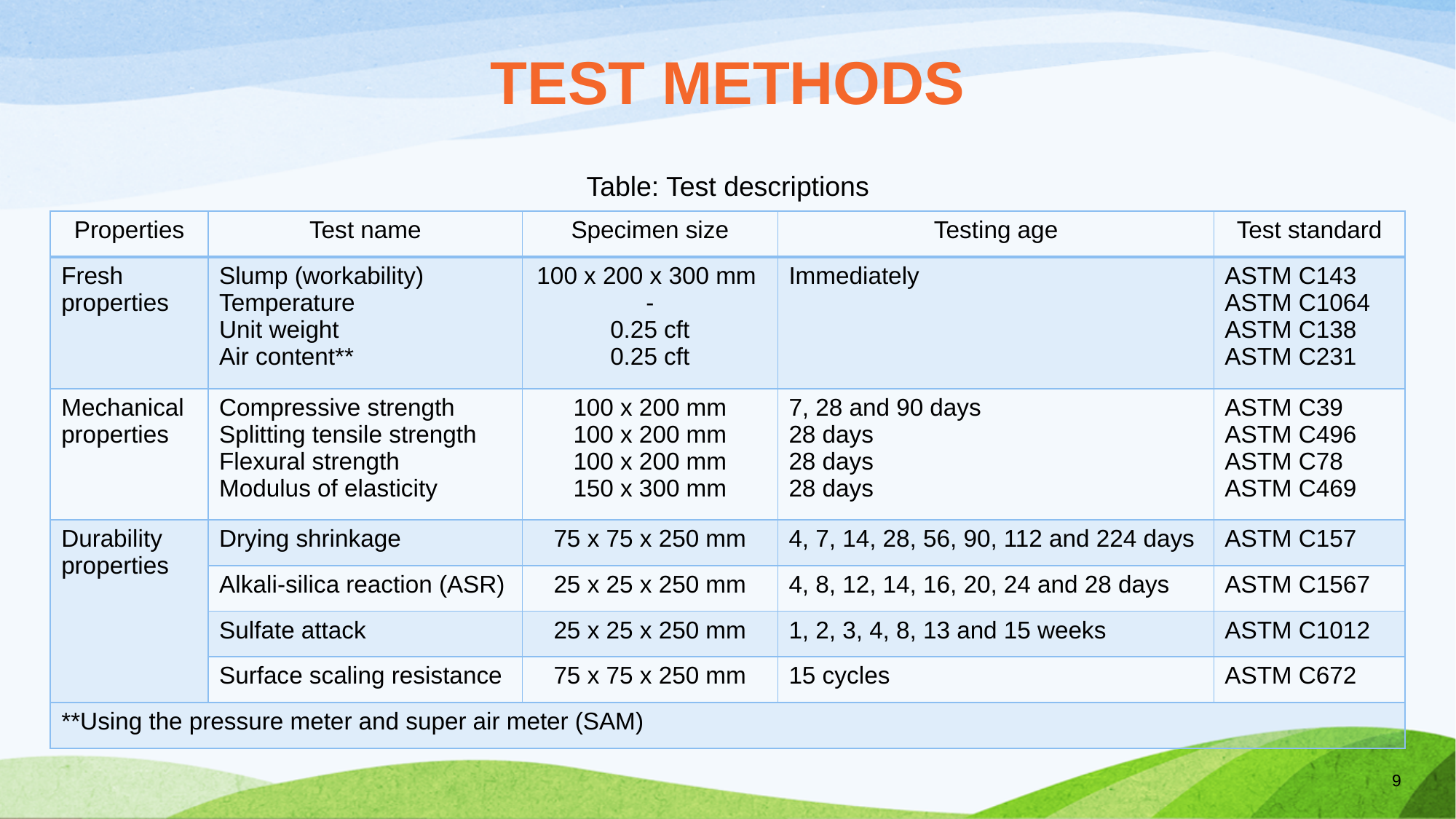

Test methods
Table: Test descriptions
| Properties | Test name | Specimen size | Testing age | Test standard |
| --- | --- | --- | --- | --- |
| Fresh properties | Slump (workability) Temperature Unit weight Air content\*\* | 100 x 200 x 300 mm - 0.25 cft 0.25 cft | Immediately | ASTM C143 ASTM C1064 ASTM C138 ASTM C231 |
| Mechanical properties | Compressive strength Splitting tensile strength Flexural strength Modulus of elasticity | 100 x 200 mm 100 x 200 mm 100 x 200 mm 150 x 300 mm | 7, 28 and 90 days 28 days 28 days 28 days | ASTM C39 ASTM C496 ASTM C78 ASTM C469 |
| Durability properties | Drying shrinkage | 75 x 75 x 250 mm | 4, 7, 14, 28, 56, 90, 112 and 224 days | ASTM C157 |
|  | Alkali-silica reaction (ASR) | 25 x 25 x 250 mm | 4, 8, 12, 14, 16, 20, 24 and 28 days | ASTM C1567 |
|  | Sulfate attack | 25 x 25 x 250 mm | 1, 2, 3, 4, 8, 13 and 15 weeks | ASTM C1012 |
|  | Surface scaling resistance | 75 x 75 x 250 mm | 15 cycles | ASTM C672 |
| \*\*Using the pressure meter and super air meter (SAM) |  |  |  |  |
9